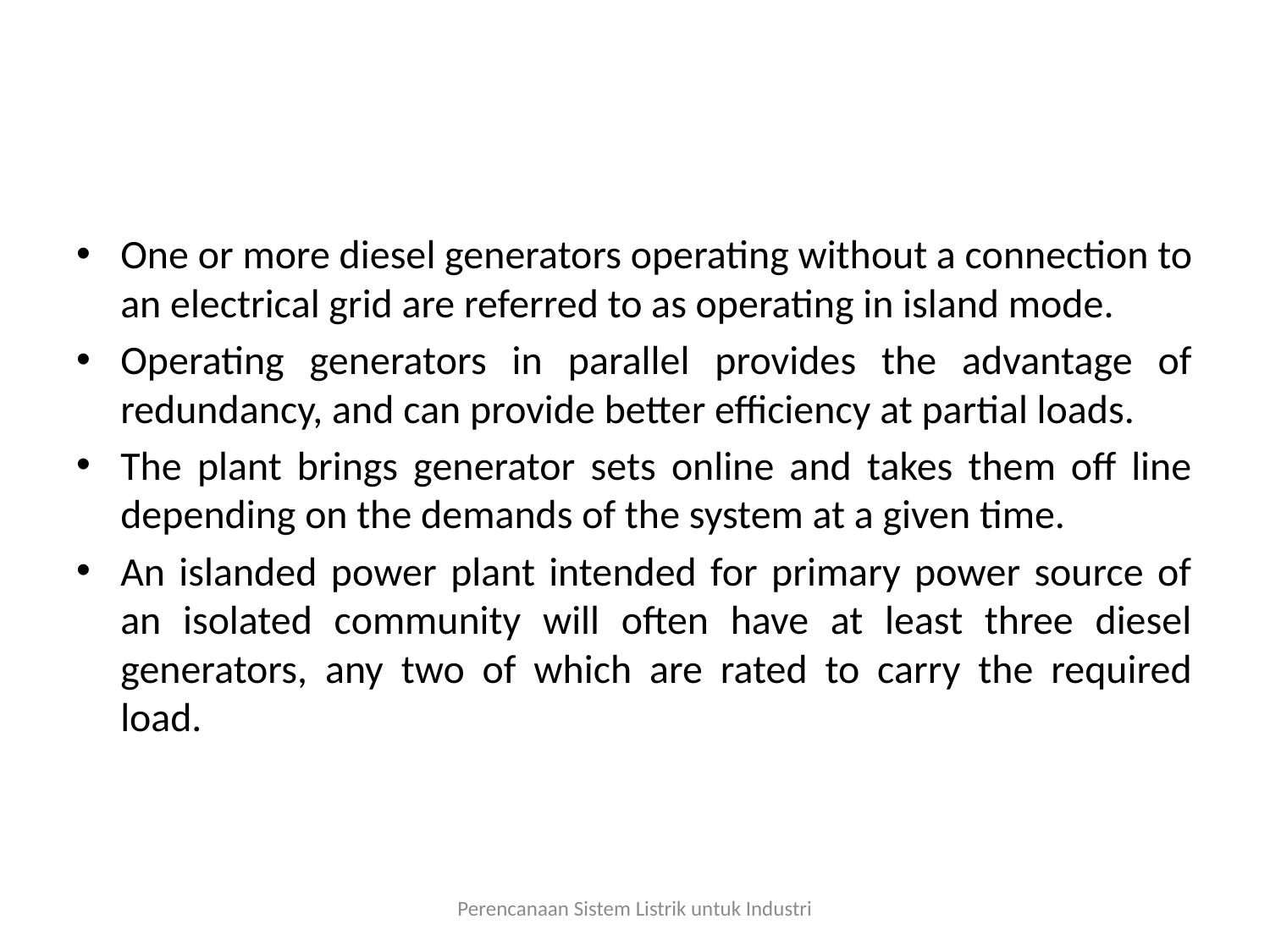

#
One or more diesel generators operating without a connection to an electrical grid are referred to as operating in island mode.
Operating generators in parallel provides the advantage of redundancy, and can provide better efficiency at partial loads.
The plant brings generator sets online and takes them off line depending on the demands of the system at a given time.
An islanded power plant intended for primary power source of an isolated community will often have at least three diesel generators, any two of which are rated to carry the required load.

Perencanaan Sistem Listrik untuk Industri